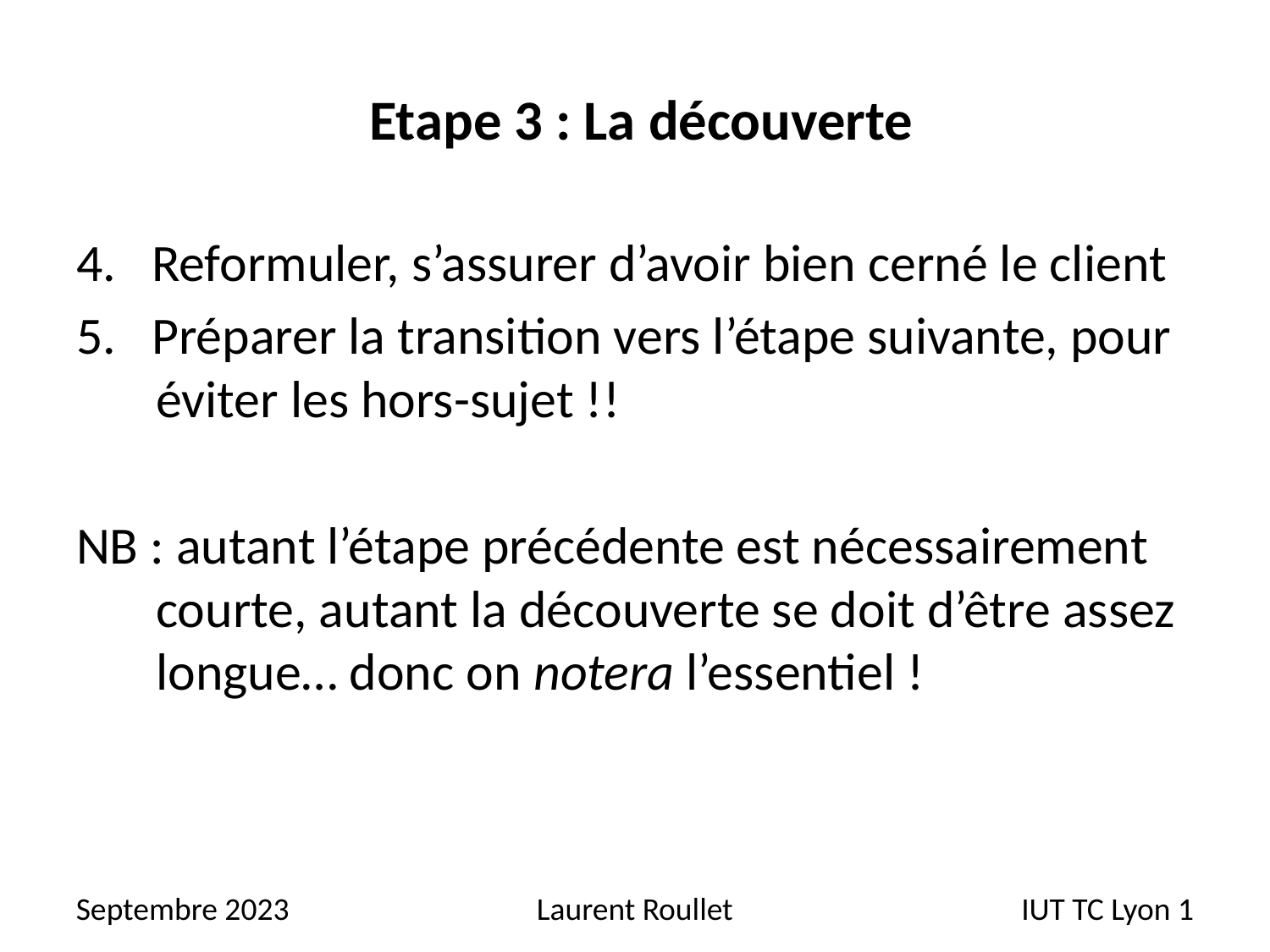

# Etape 3 : La découverte
4.   Reformuler, s’assurer d’avoir bien cerné le client
5.   Préparer la transition vers l’étape suivante, pour éviter les hors-sujet !!

NB : autant l’étape précédente est nécessairement courte, autant la découverte se doit d’être assez longue… donc on notera l’essentiel !